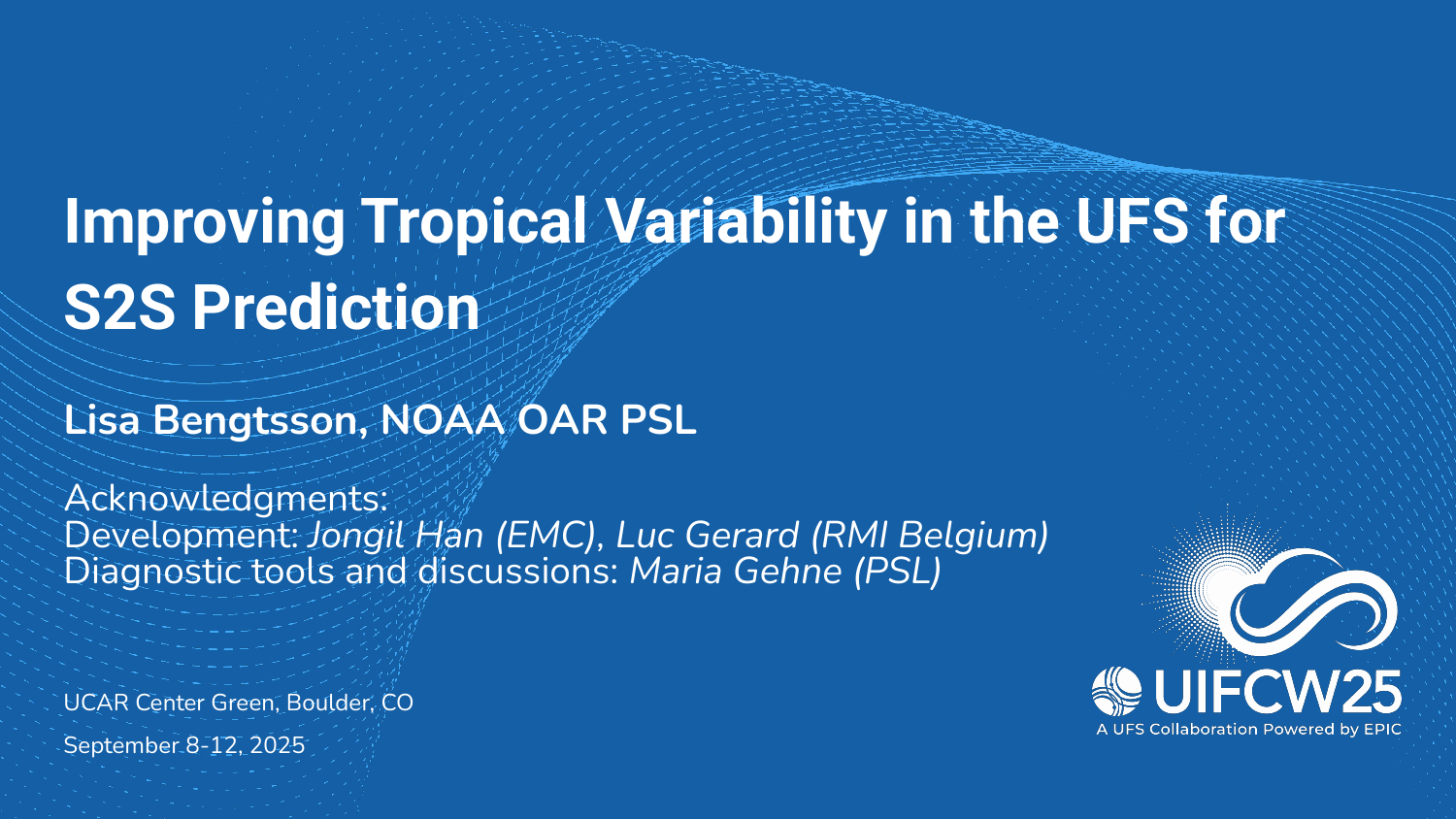

# Improving Tropical Variability in the UFS for S2S Prediction
Lisa Bengtsson, NOAA OAR PSL

Acknowledgments:
Development: Jongil Han (EMC), Luc Gerard (RMI Belgium)
Diagnostic tools and discussions: Maria Gehne (PSL)

UCAR Center Green, Boulder, CO
September 8-12, 2025